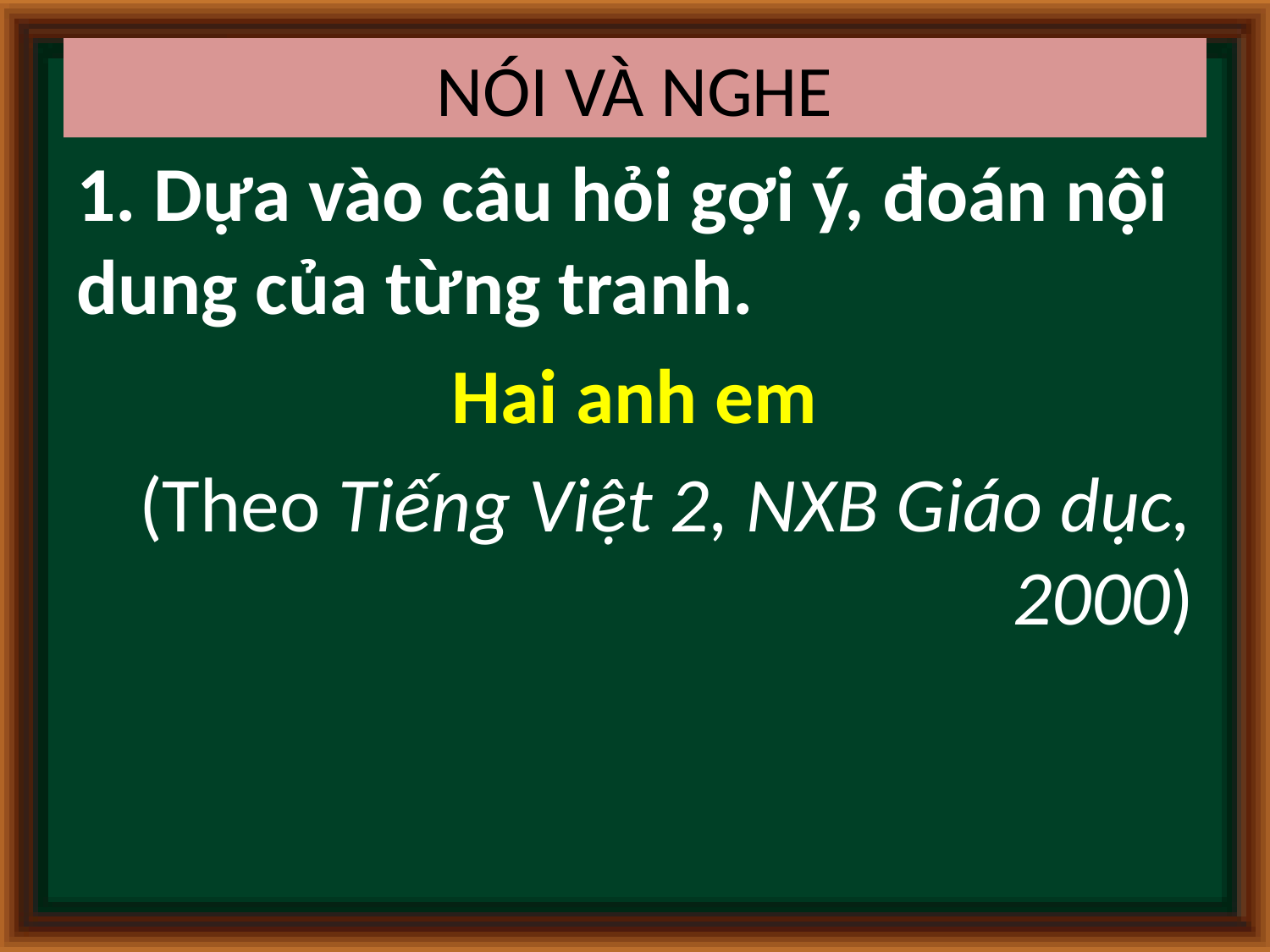

# NÓI VÀ NGHE
1. Dựa vào câu hỏi gợi ý, đoán nội dung của từng tranh.
Hai anh em
(Theo Tiếng Việt 2, NXB Giáo dục, 2000)